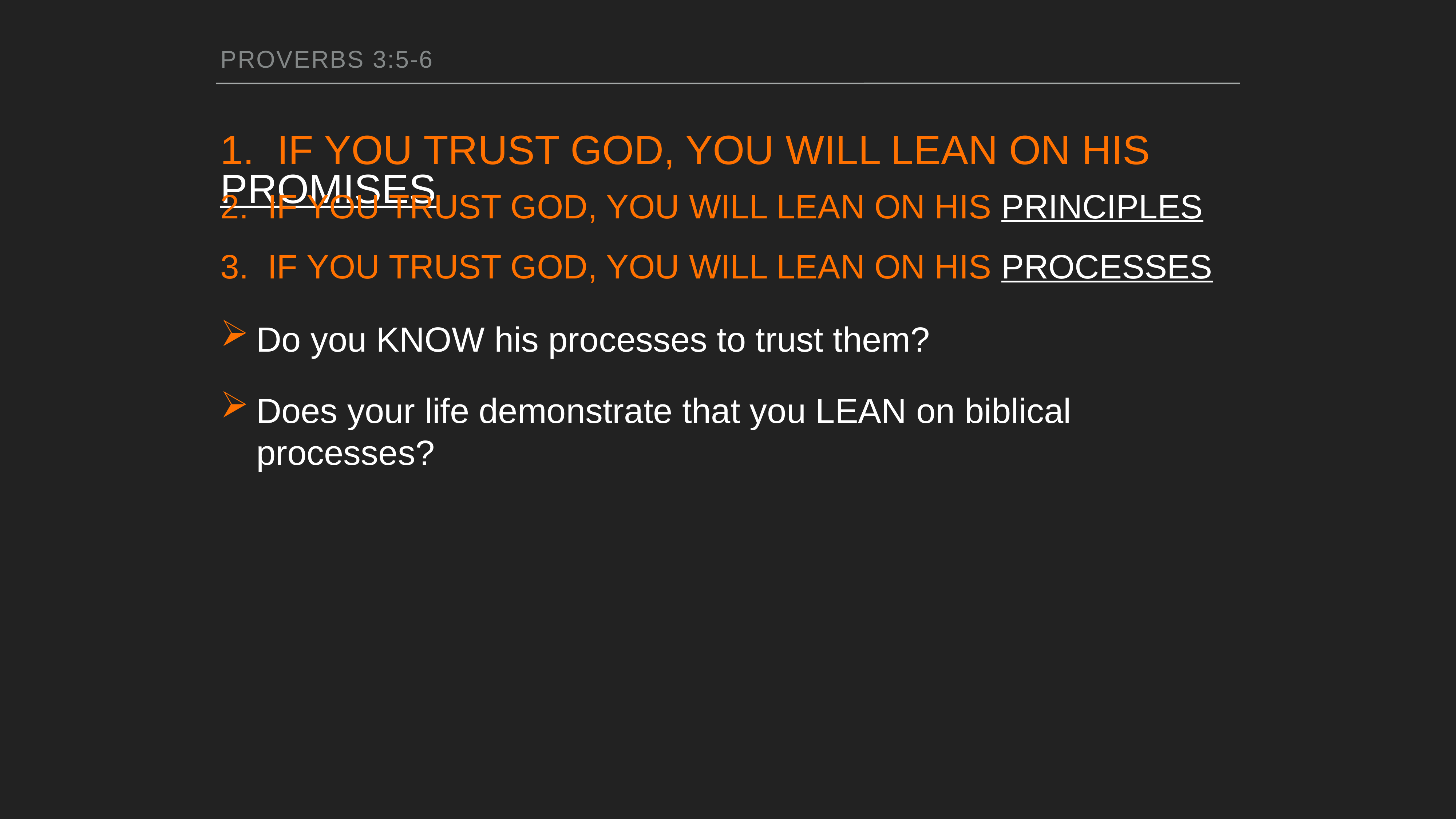

Proverbs 3:5-6
# 1.  IF you trust God, you will LEAN on his PROMISES
2.  IF you trust God, you will LEAN on his PRINCIPLES
3.  IF you trust God, you will LEAN on his Processes
Do you KNOW his processes to trust them?
Does your life demonstrate that you LEAN on biblical processes?